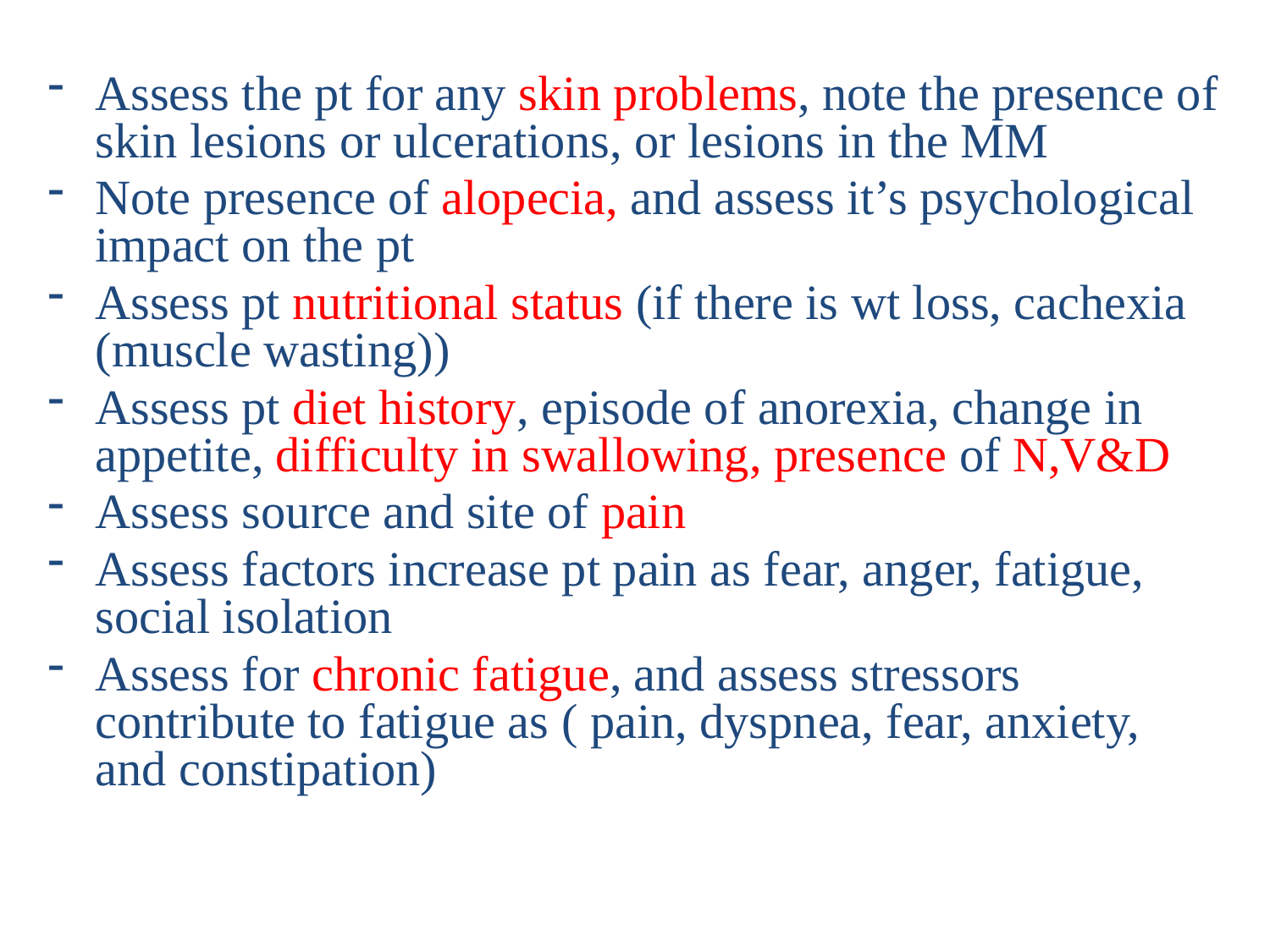

Assess the pt for any skin problems, note the presence of skin lesions or ulcerations, or lesions in the MM
Note presence of alopecia, and assess it’s psychological impact on the pt
Assess pt nutritional status (if there is wt loss, cachexia (muscle wasting))
Assess pt diet history, episode of anorexia, change in appetite, difficulty in swallowing, presence of N,V&D
Assess source and site of pain
Assess factors increase pt pain as fear, anger, fatigue, social isolation
Assess for chronic fatigue, and assess stressors contribute to fatigue as ( pain, dyspnea, fear, anxiety, and constipation)